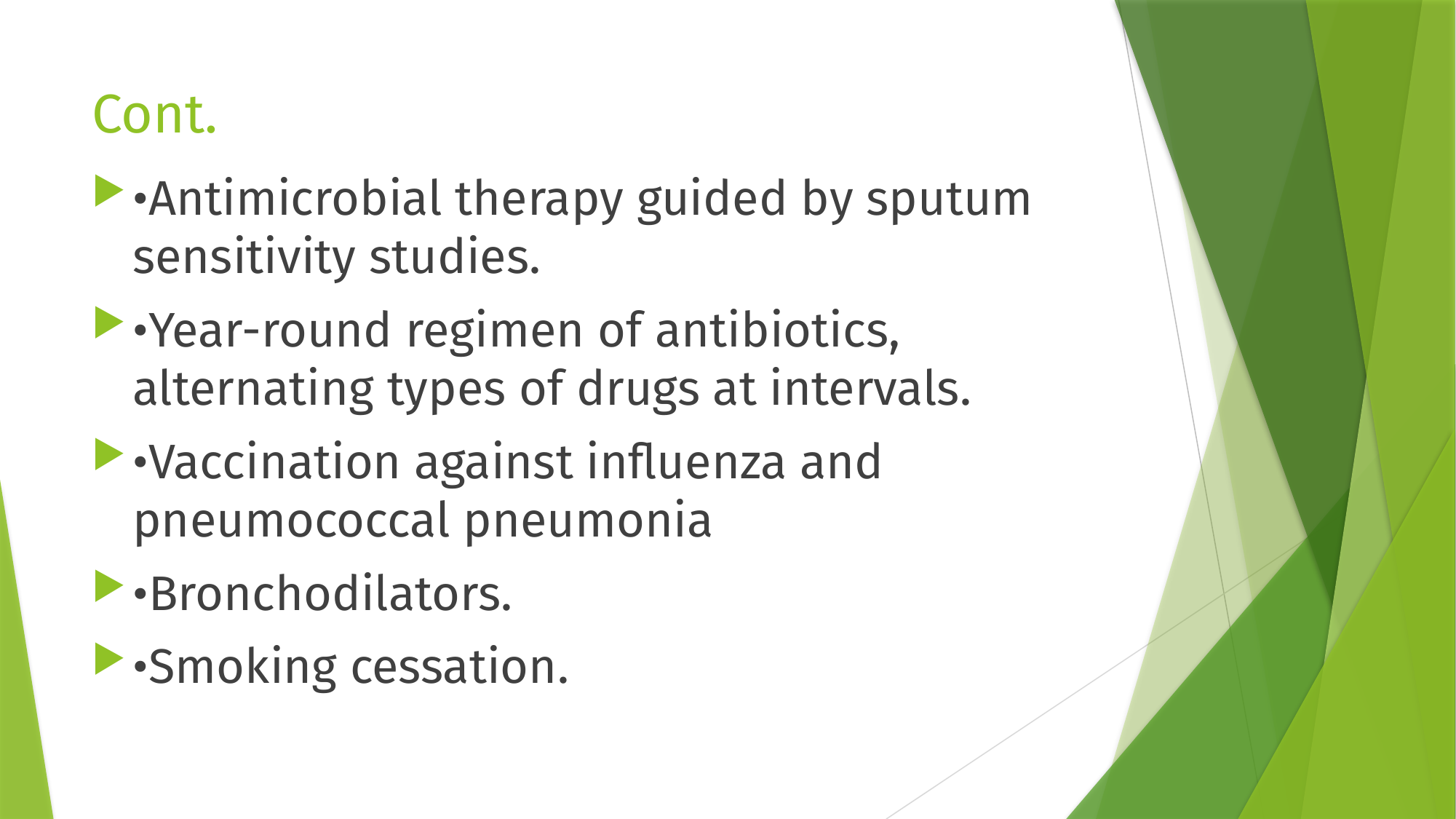

# Cont.
•Antimicrobial therapy guided by sputum sensitivity studies.
•Year-round regimen of antibiotics, alternating types of drugs at intervals.
•Vaccination against inﬂuenza and pneumococcal pneumonia
•Bronchodilators.
•Smoking cessation.